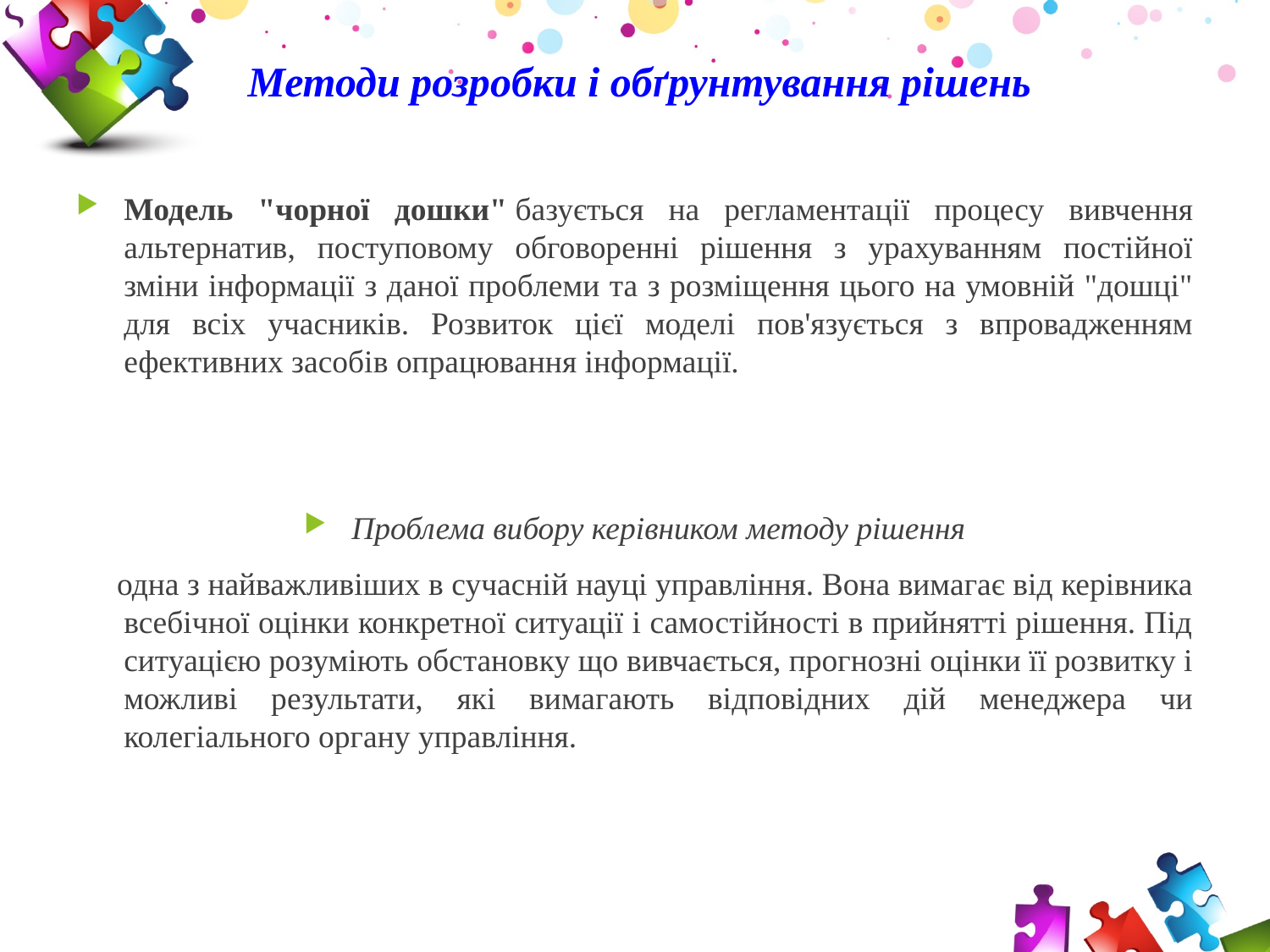

# Методи розробки і обґрунтування рішень

Модель "чорної дошки" базується на регламентації процесу вивчення альтернатив, поступовому обговоренні рішення з урахуванням постійної зміни інформації з даної проблеми та з розміщення цього на умовній "дошці" для всіх учасників. Розвиток цієї моделі пов'язується з впровадженням ефективних засобів опрацювання інформації.

Проблема вибору керівником методу рішення
     одна з найважливіших в сучасній науці управління. Вона вимагає від керівника всебічної оцінки конкретної ситуації і самостійності в прийнятті рішення. Під ситуацією розуміють обстановку що вивчається, прогнозні оцінки її розвитку і можливі результати, які вимагають відповідних дій менеджера чи колегіального органу управління.